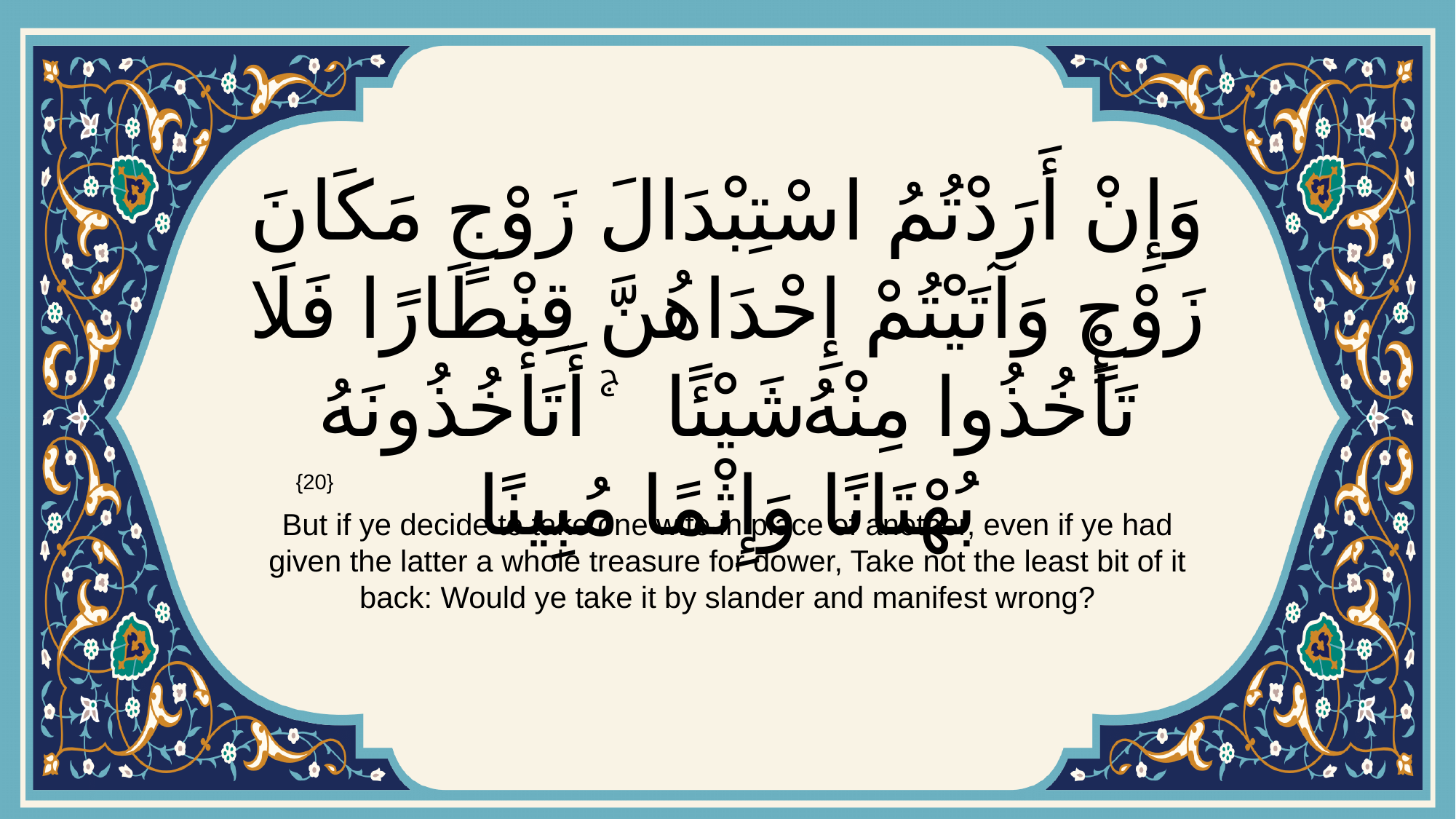

# وَإِنْ أَرَدْتُمُ اسْتِبْدَالَ زَوْجٍ مَكَانَ زَوْجٍ وَآتَيْتُمْ إِحْدَاهُنَّ قِنْطَارًا فَلَا تَأْخُذُوا مِنْهُ شَيْئًا ۚ أَتَأْخُذُونَهُ بُهْتَانًا وَإِثْمًا مُبِينًا
{20}
But if ye decide to take one wife in place of another, even if ye had given the latter a whole treasure for dower, Take not the least bit of it back: Would ye take it by slander and manifest wrong?